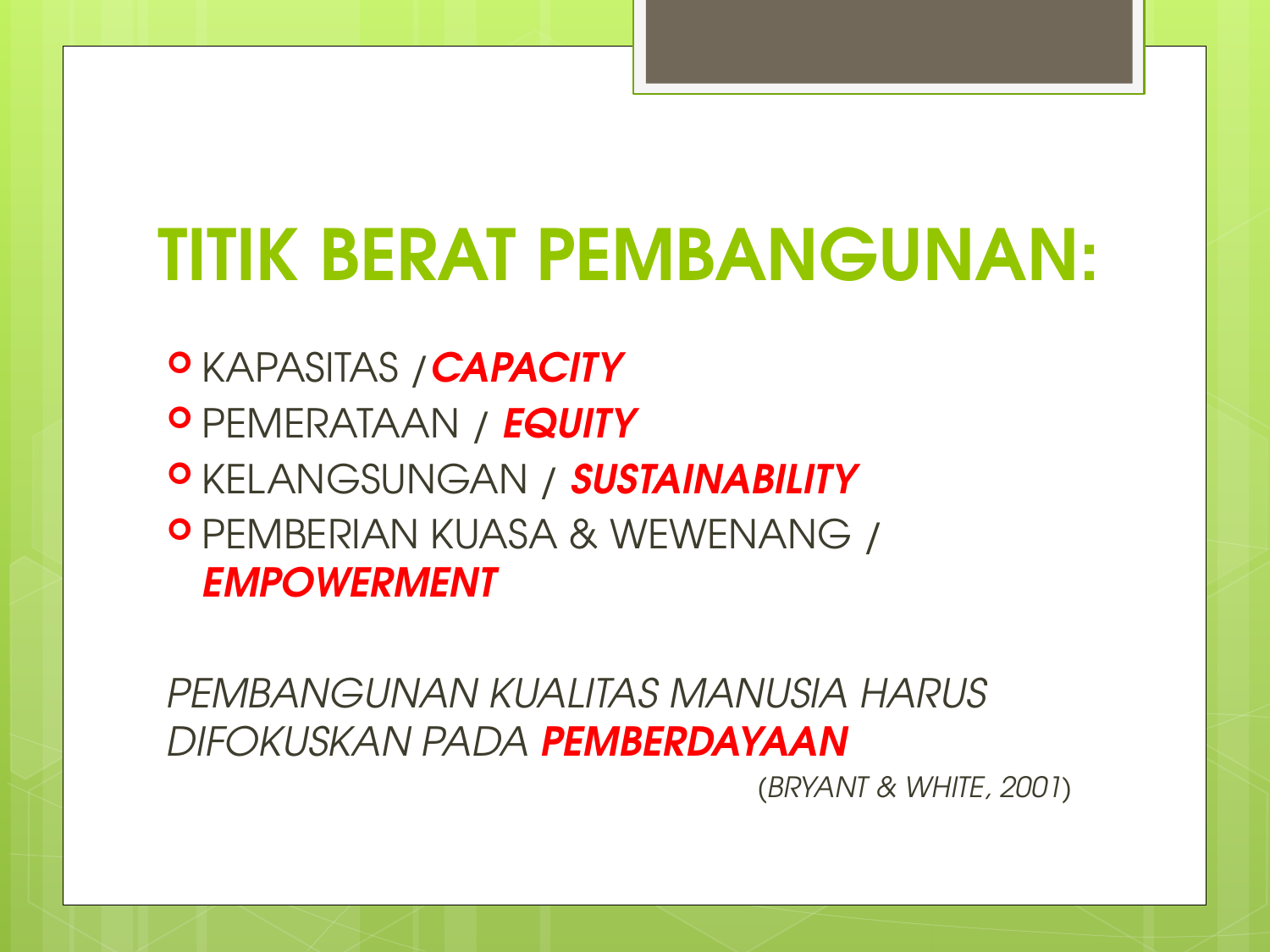

# TITIK BERAT PEMBANGUNAN:
KAPASITAS /CAPACITY
PEMERATAAN / EQUITY
KELANGSUNGAN / SUSTAINABILITY
PEMBERIAN KUASA & WEWENANG / EMPOWERMENT

PEMBANGUNAN KUALITAS MANUSIA HARUS DIFOKUSKAN PADA PEMBERDAYAAN
(BRYANT & WHITE, 2001)